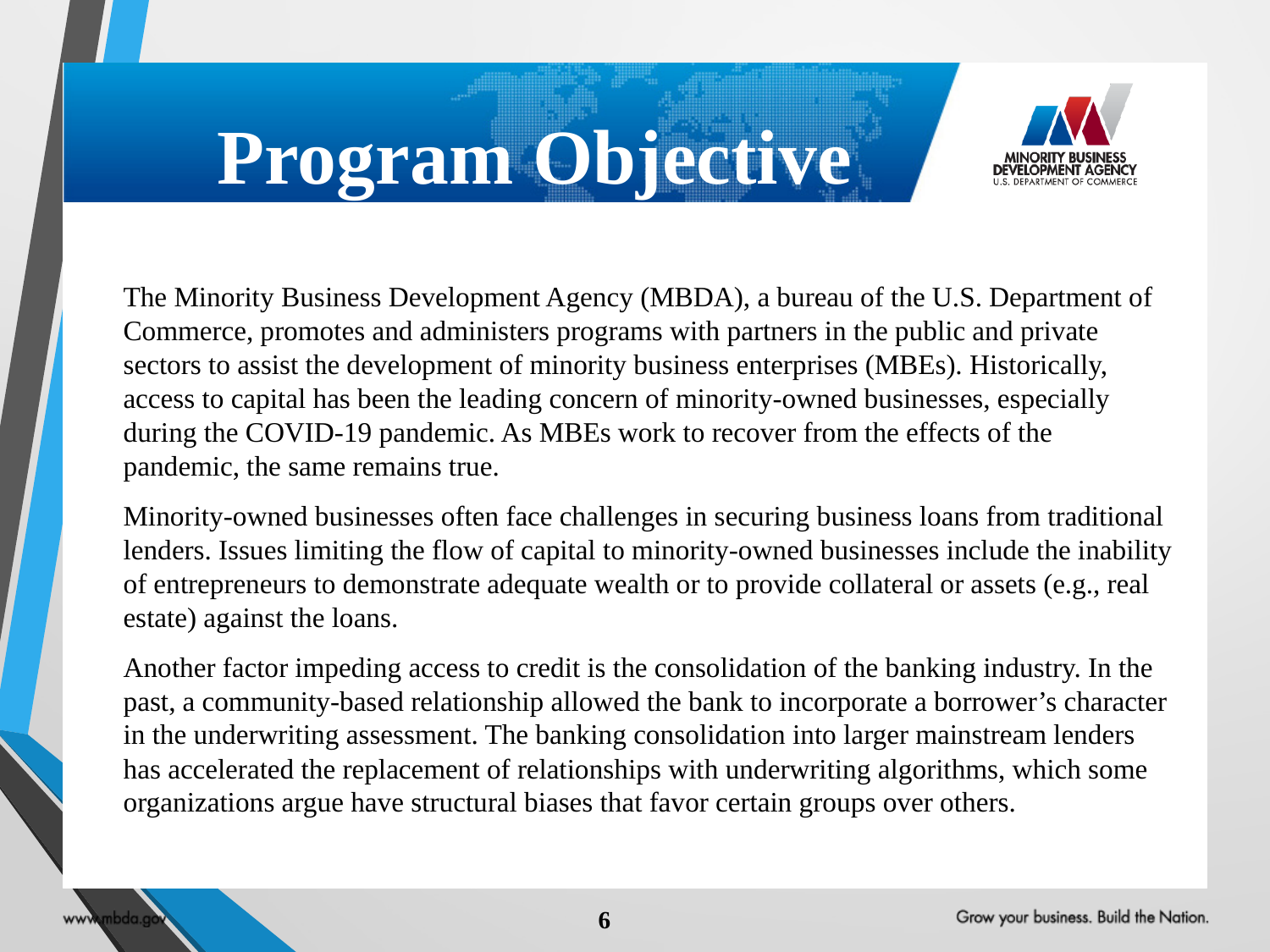

# Program Objective
The Minority Business Development Agency (MBDA), a bureau of the U.S. Department of Commerce, promotes and administers programs with partners in the public and private sectors to assist the development of minority business enterprises (MBEs). Historically, access to capital has been the leading concern of minority-owned businesses, especially during the COVID-19 pandemic. As MBEs work to recover from the effects of the pandemic, the same remains true.
Minority-owned businesses often face challenges in securing business loans from traditional lenders. Issues limiting the flow of capital to minority-owned businesses include the inability of entrepreneurs to demonstrate adequate wealth or to provide collateral or assets (e.g., real estate) against the loans.
Another factor impeding access to credit is the consolidation of the banking industry. In the past, a community-based relationship allowed the bank to incorporate a borrower’s character in the underwriting assessment. The banking consolidation into larger mainstream lenders has accelerated the replacement of relationships with underwriting algorithms, which some organizations argue have structural biases that favor certain groups over others.
6